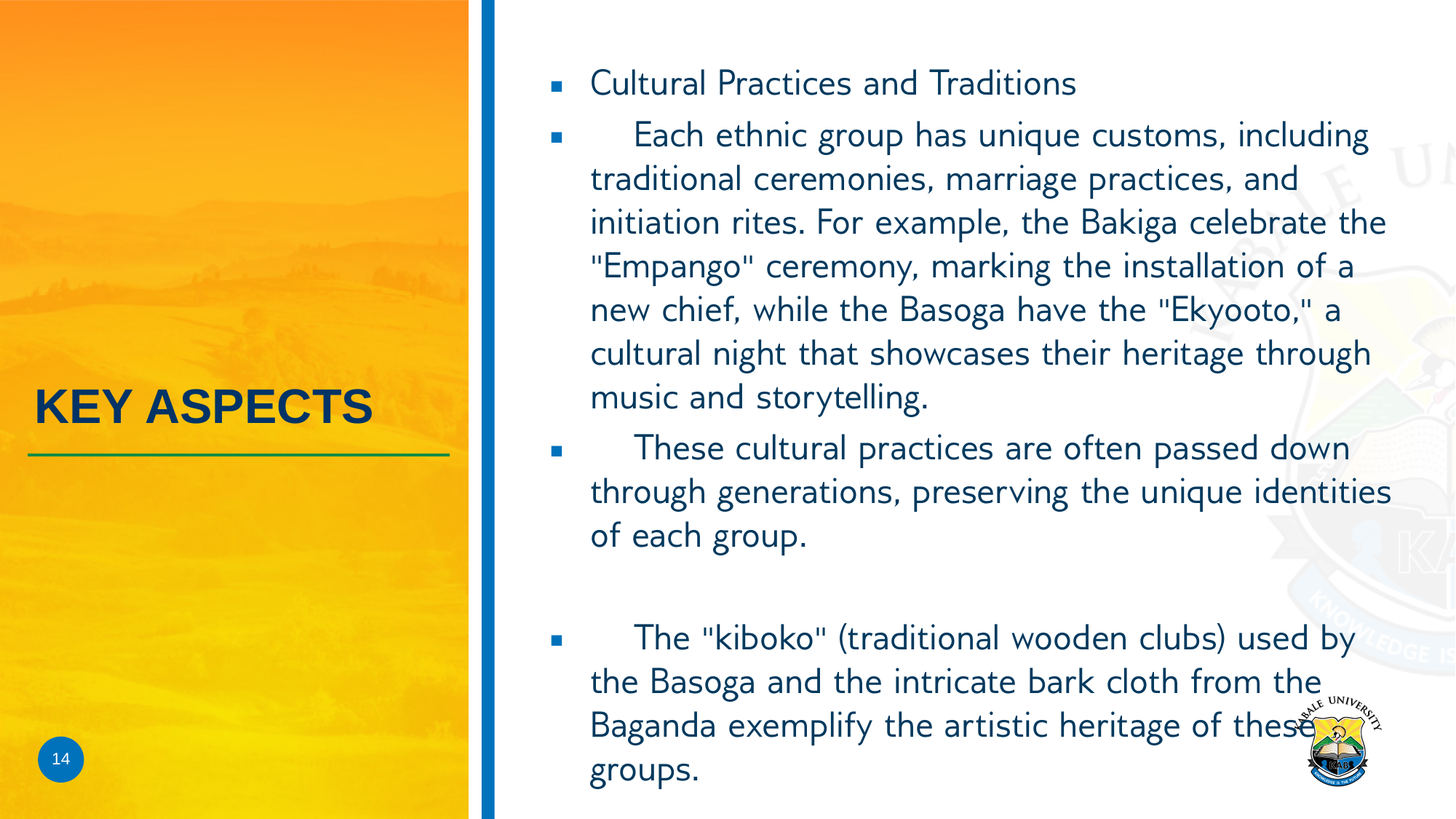

Cultural Practices and Traditions
    Each ethnic group has unique customs, including traditional ceremonies, marriage practices, and initiation rites. For example, the Bakiga celebrate the "Empango" ceremony, marking the installation of a new chief, while the Basoga have the "Ekyooto," a cultural night that showcases their heritage through music and storytelling.
    These cultural practices are often passed down through generations, preserving the unique identities of each group.

    The "kiboko" (traditional wooden clubs) used by the Basoga and the intricate bark cloth from the Baganda exemplify the artistic heritage of these groups.
# KEY ASPECTS